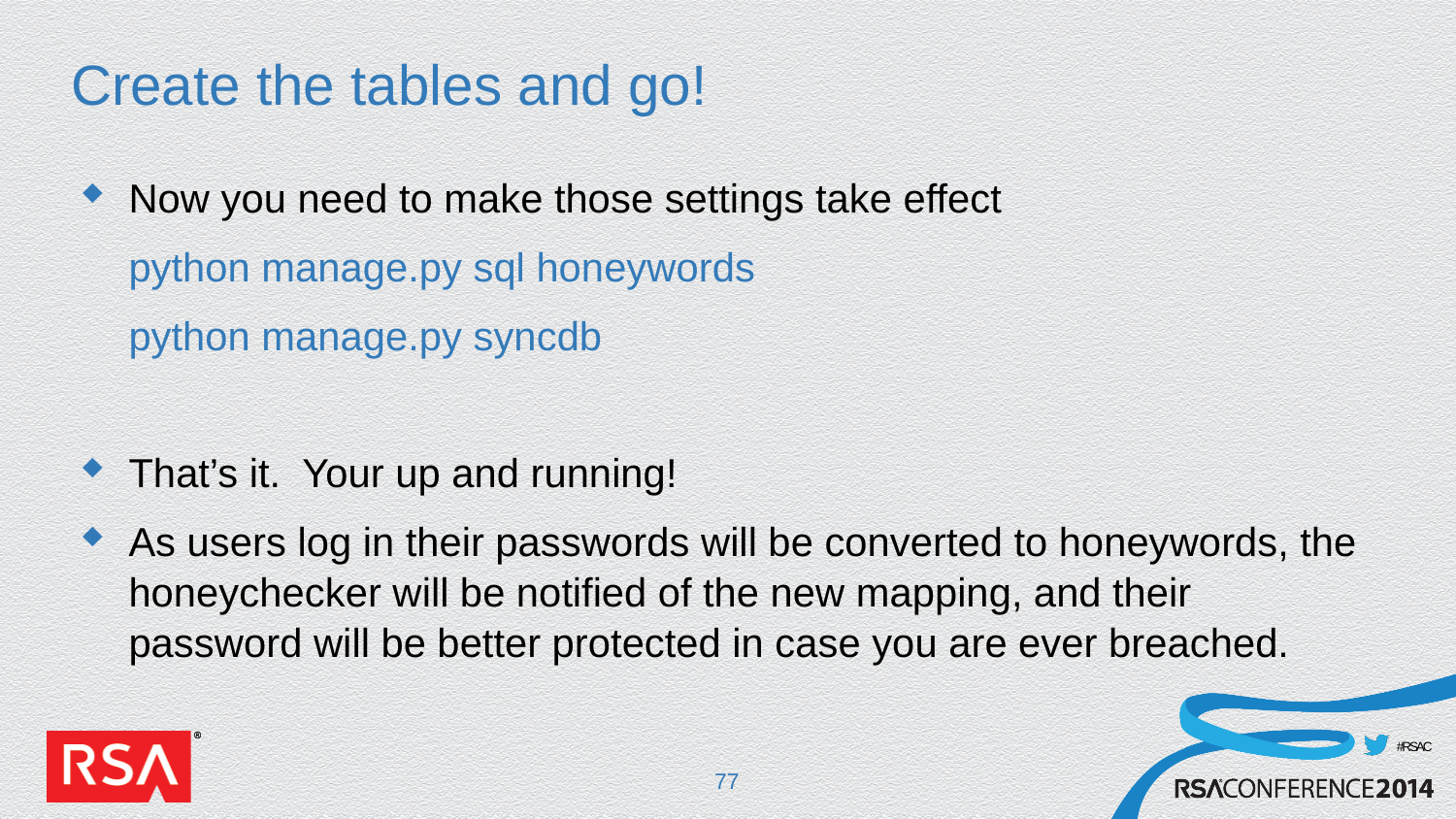

# Create the tables and go!
Now you need to make those settings take effect
	python manage.py sql honeywords
	python manage.py syncdb

That’s it.  Your up and running!
As users log in their passwords will be converted to honeywords, the honeychecker will be notified of the new mapping, and their password will be better protected in case you are ever breached.
77